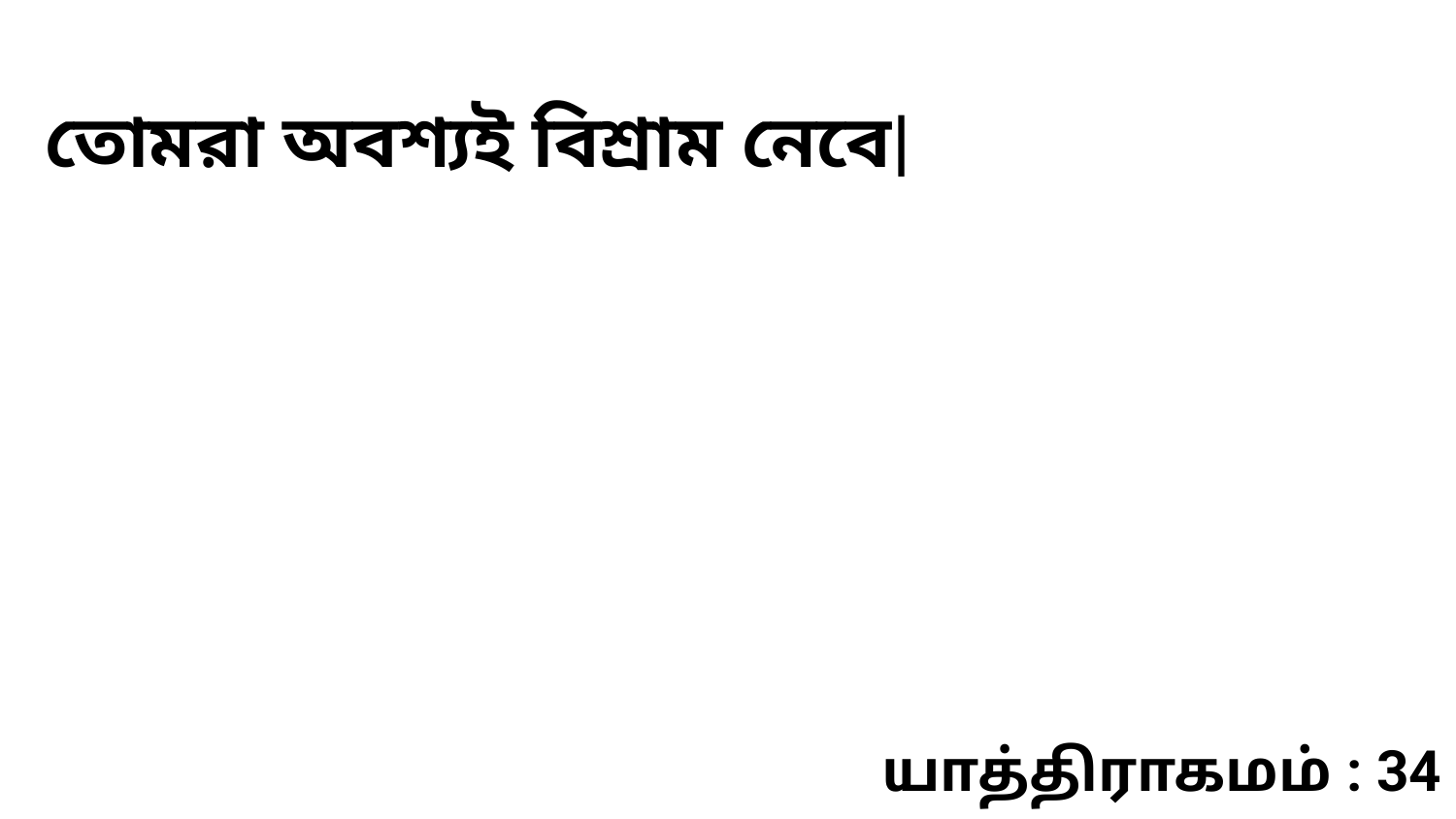

তোমরা অবশ্যই বিশ্রাম নেবে|
யாத்திராகமம் : 34